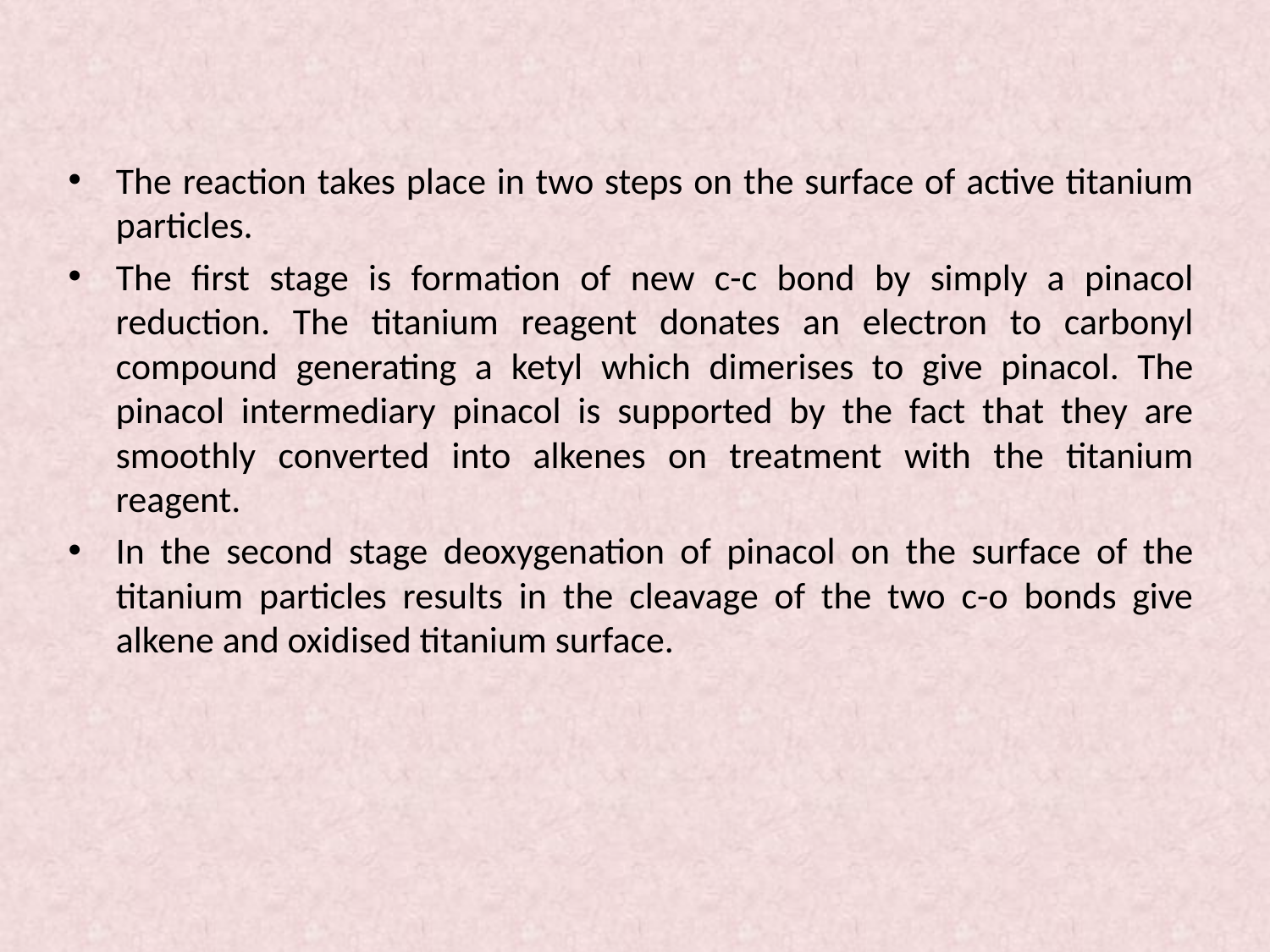

The reaction takes place in two steps on the surface of active titanium particles.
The first stage is formation of new c-c bond by simply a pinacol reduction. The titanium reagent donates an electron to carbonyl compound generating a ketyl which dimerises to give pinacol. The pinacol intermediary pinacol is supported by the fact that they are smoothly converted into alkenes on treatment with the titanium reagent.
In the second stage deoxygenation of pinacol on the surface of the titanium particles results in the cleavage of the two c-o bonds give alkene and oxidised titanium surface.